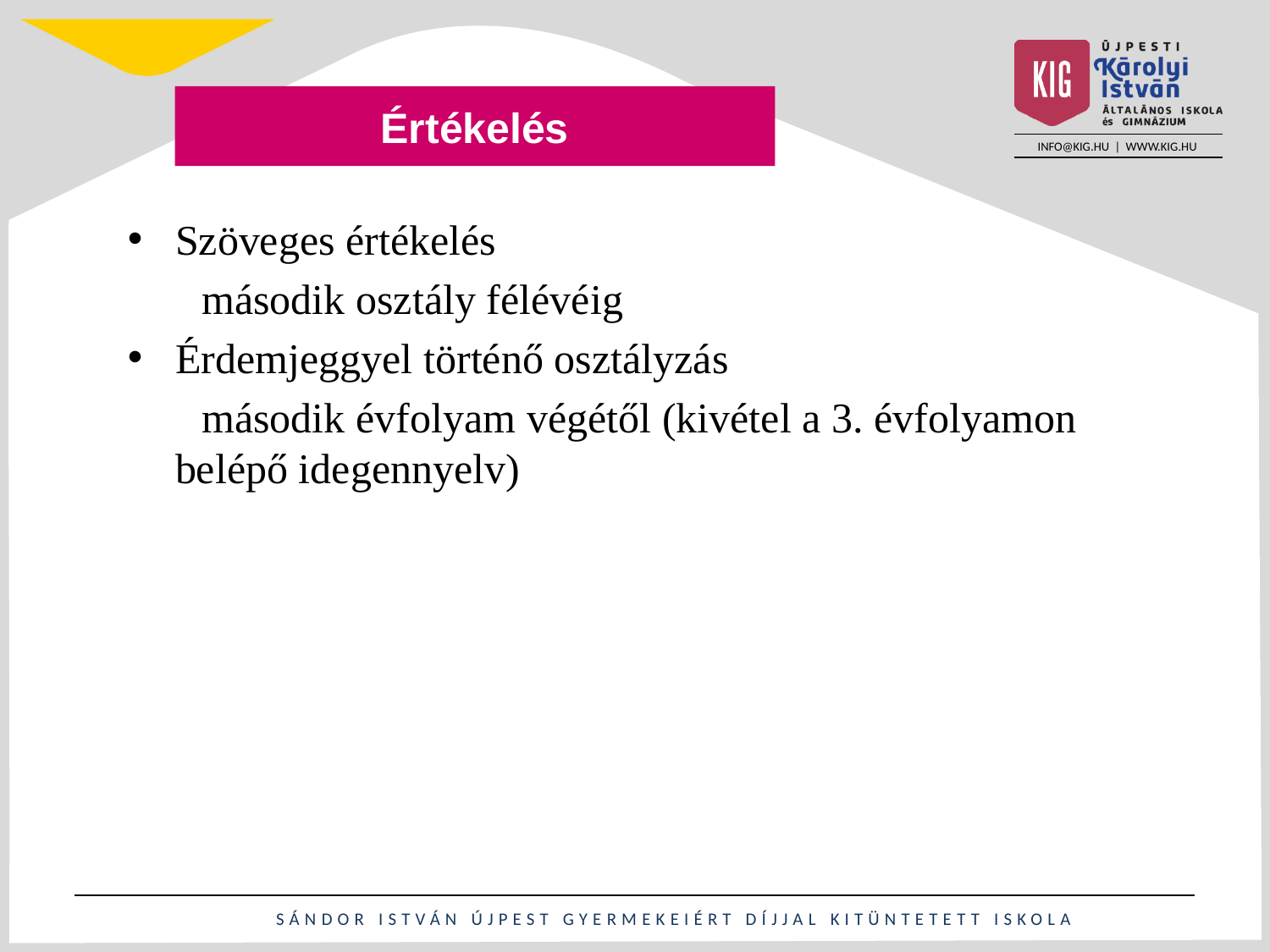

# Értékelés
Szöveges értékelés
       második osztály félévéig
Érdemjeggyel történő osztályzás
       második évfolyam végétől (kivétel a 3. évfolyamon belépő idegennyelv)